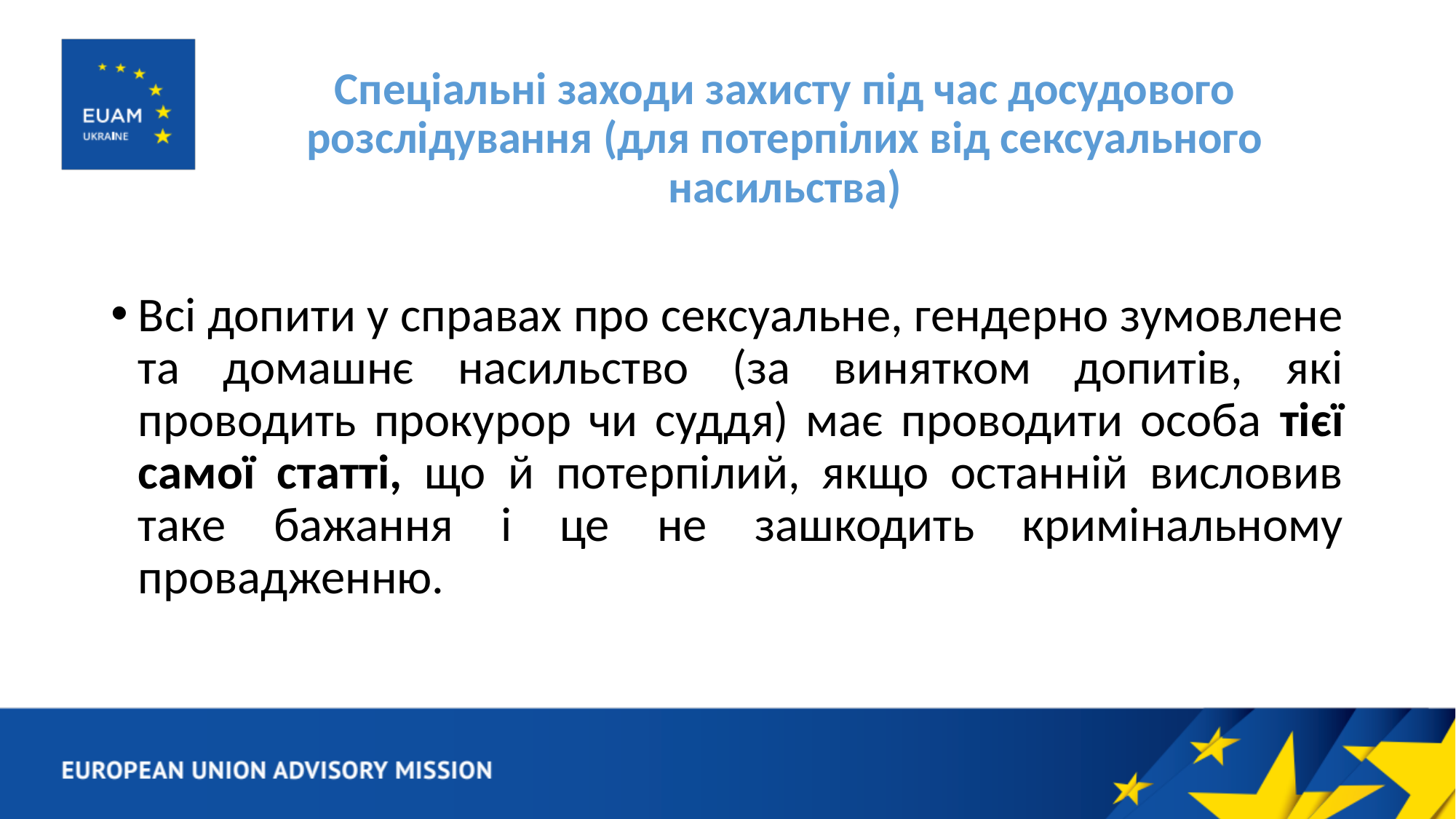

# Спеціальні заходи захисту під час досудового розслідування (для потерпілих від сексуального насильства)

Всі допити у справах про сексуальне, гендерно зумовлене та домашнє насильство (за винятком допитів, які проводить прокурор чи суддя) має проводити особа тієї самої статті, що й потерпілий, якщо останній висловив таке бажання і це не зашкодить кримінальному провадженню.